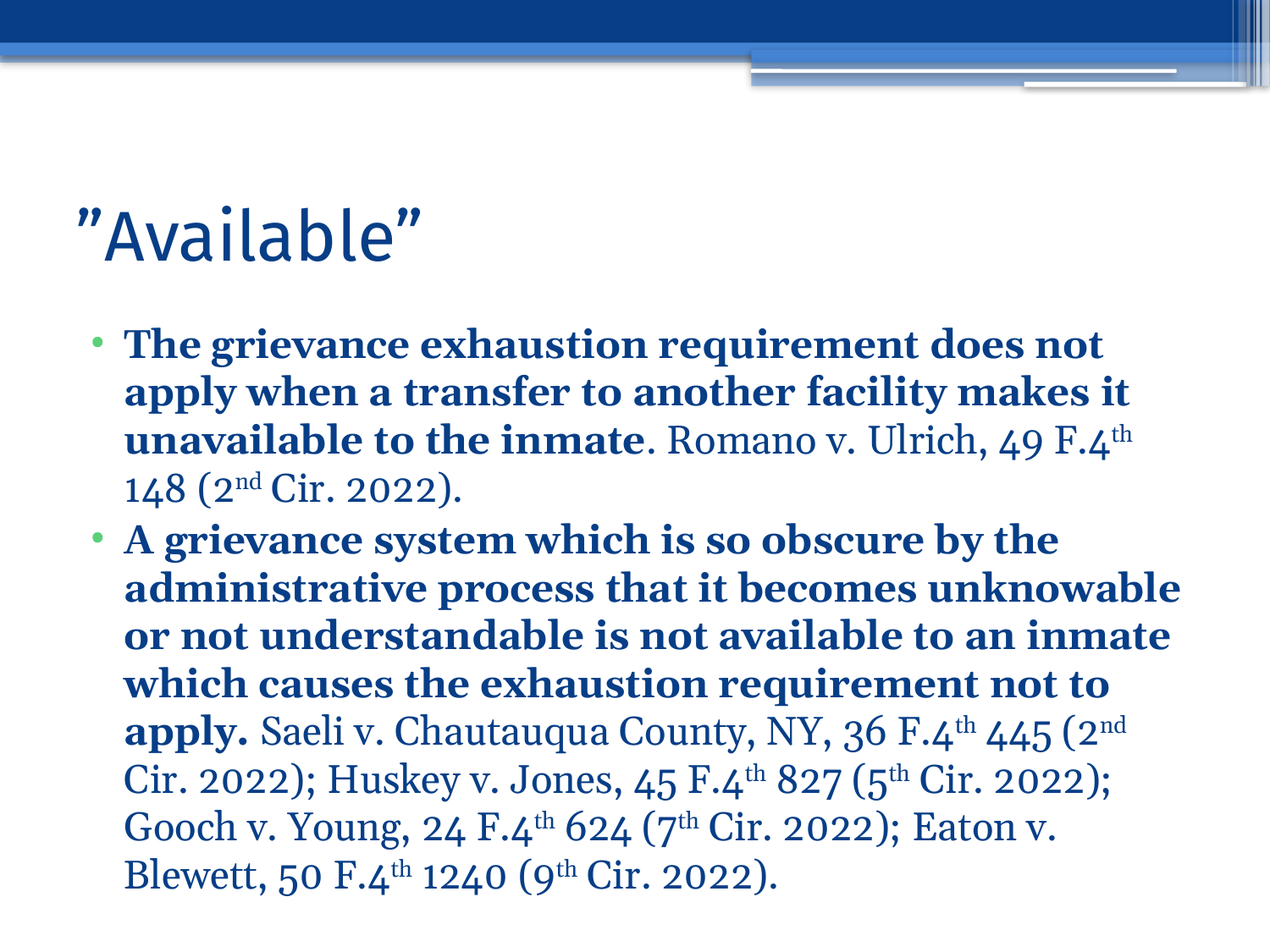

# ”Available”
The grievance exhaustion requirement does not apply when a transfer to another facility makes it unavailable to the inmate. Romano v. Ulrich, 49 F.4th 148 (2nd Cir. 2022).
A grievance system which is so obscure by the administrative process that it becomes unknowable or not understandable is not available to an inmate which causes the exhaustion requirement not to apply. Saeli v. Chautauqua County, NY, 36 F.4th 445 (2nd Cir. 2022); Huskey v. Jones, 45 F.4th 827 (5th Cir. 2022); Gooch v. Young, 24 F.4th 624 (7th Cir. 2022); Eaton v. Blewett, 50 F.4th 1240 (9th Cir. 2022).